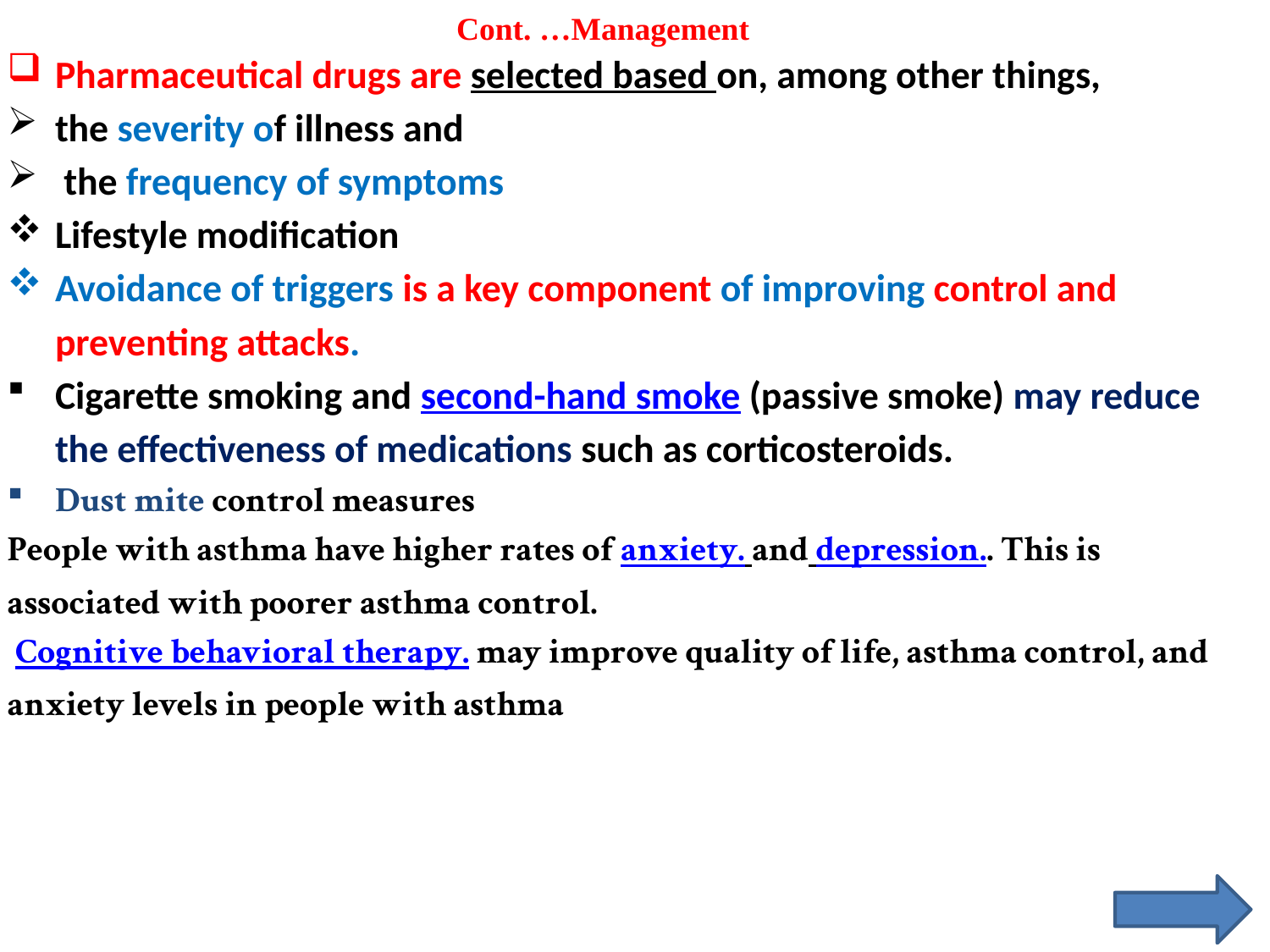

Cont. …Management
Pharmaceutical drugs are selected based on, among other things,
the severity of illness and
 the frequency of symptoms
Lifestyle modification
Avoidance of triggers is a key component of improving control and preventing attacks.
Cigarette smoking and second-hand smoke (passive smoke) may reduce the effectiveness of medications such as corticosteroids.
Dust mite control measures
People with asthma have higher rates of anxiety. and depression.. This is associated with poorer asthma control.
 Cognitive behavioral therapy. may improve quality of life, asthma control, and anxiety levels in people with asthma